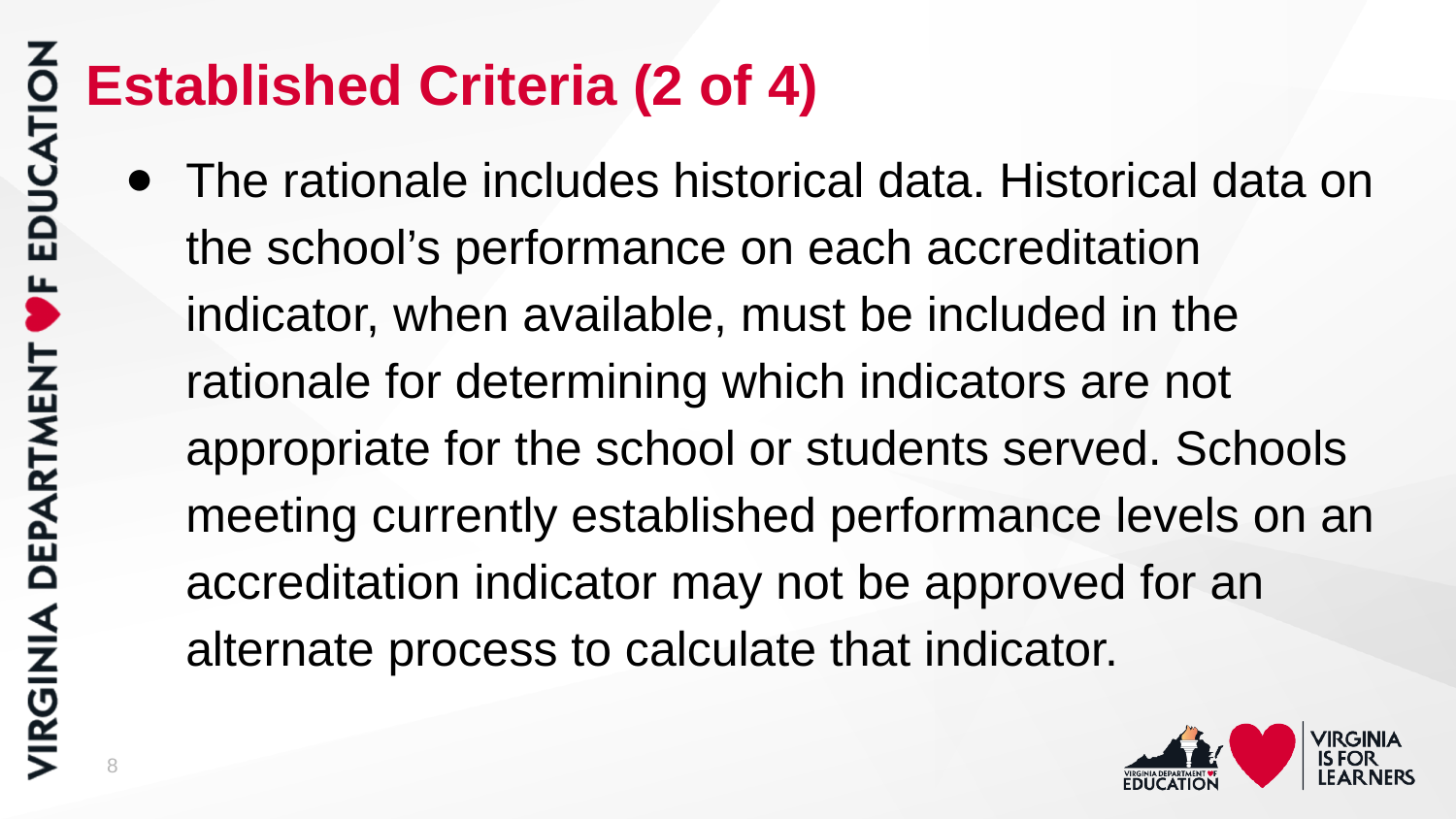

# Established Criteria (2 of 4)
The rationale includes historical data. Historical data on the school’s performance on each accreditation indicator, when available, must be included in the rationale for determining which indicators are not appropriate for the school or students served. Schools meeting currently established performance levels on an accreditation indicator may not be approved for an alternate process to calculate that indicator.

8